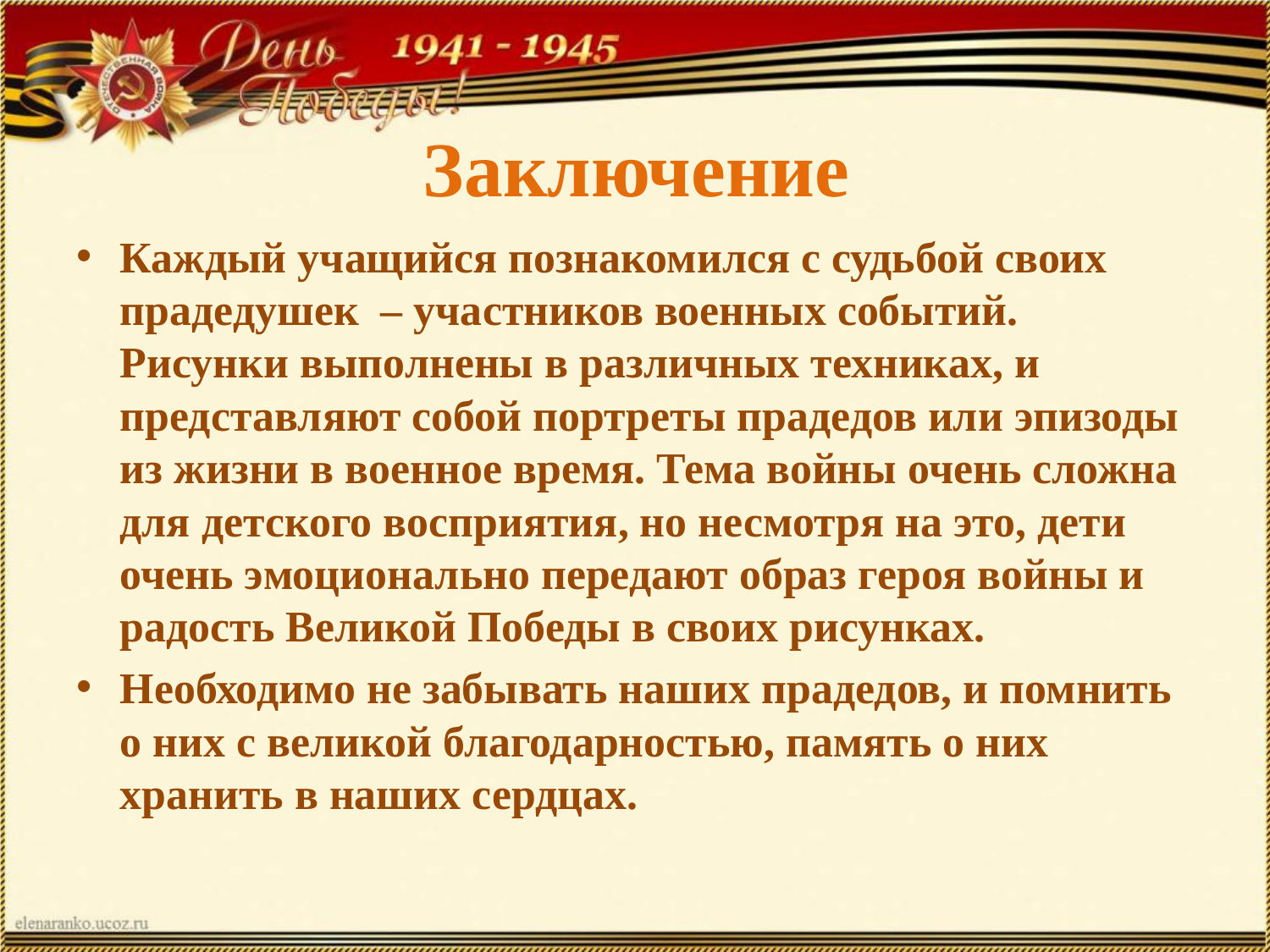

# Заключение
Каждый учащийся познакомился с судьбой своих прадедушек  – участников военных событий. Рисунки выполнены в различных техниках, и представляют собой портреты прадедов или эпизоды из жизни в военное время. Тема войны очень сложна для детского восприятия, но несмотря на это, дети очень эмоционально передают образ героя войны и радость Великой Победы в своих рисунках.
Необходимо не забывать наших прадедов, и помнить о них с великой благодарностью, память о них хранить в наших сердцах.